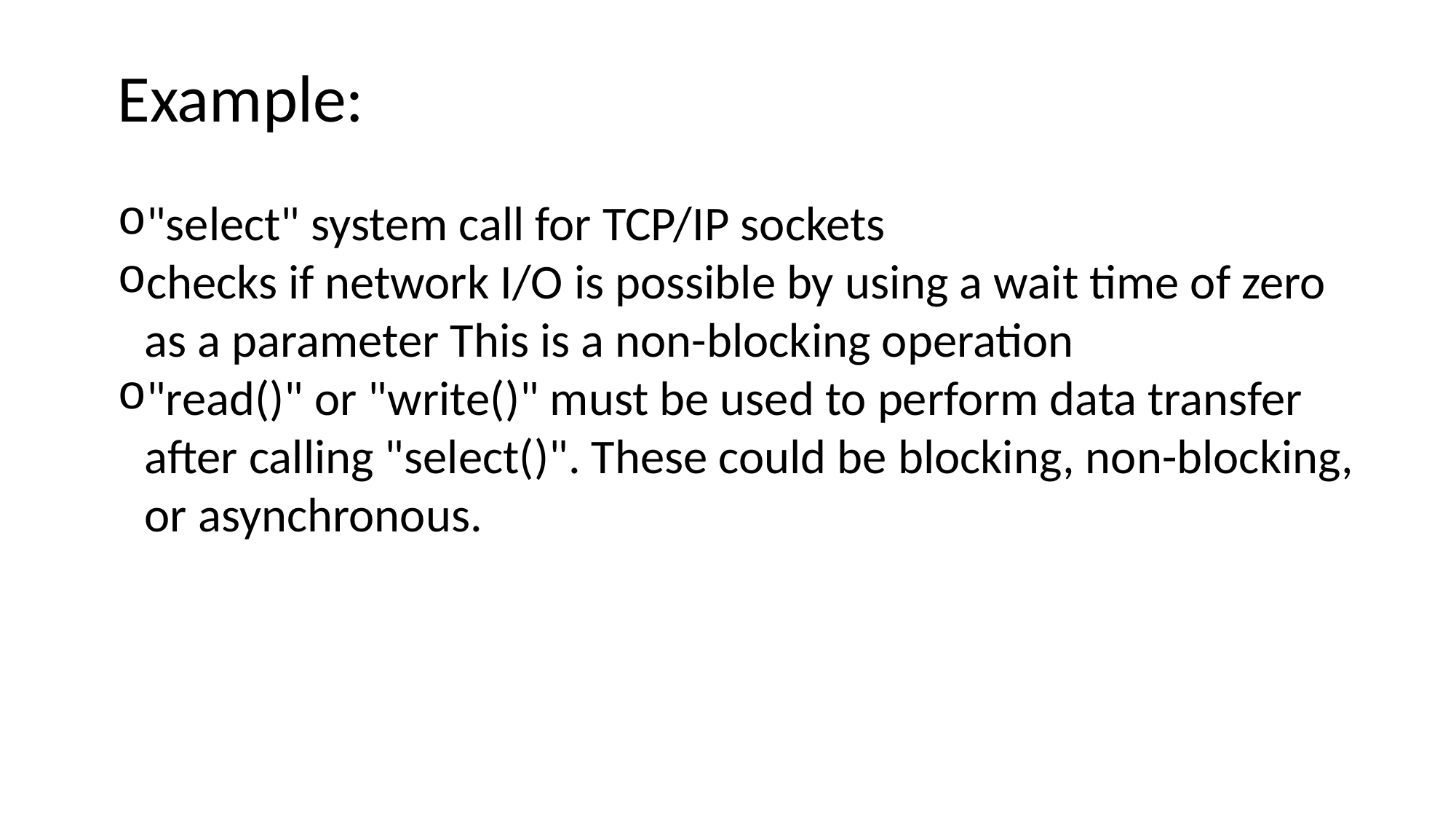

# Example:
"select" system call for TCP/IP sockets
checks if network I/O is possible by using a wait time of zero as a parameter This is a non-blocking operation
"read()" or "write()" must be used to perform data transfer after calling "select()". These could be blocking, non-blocking, or asynchronous.